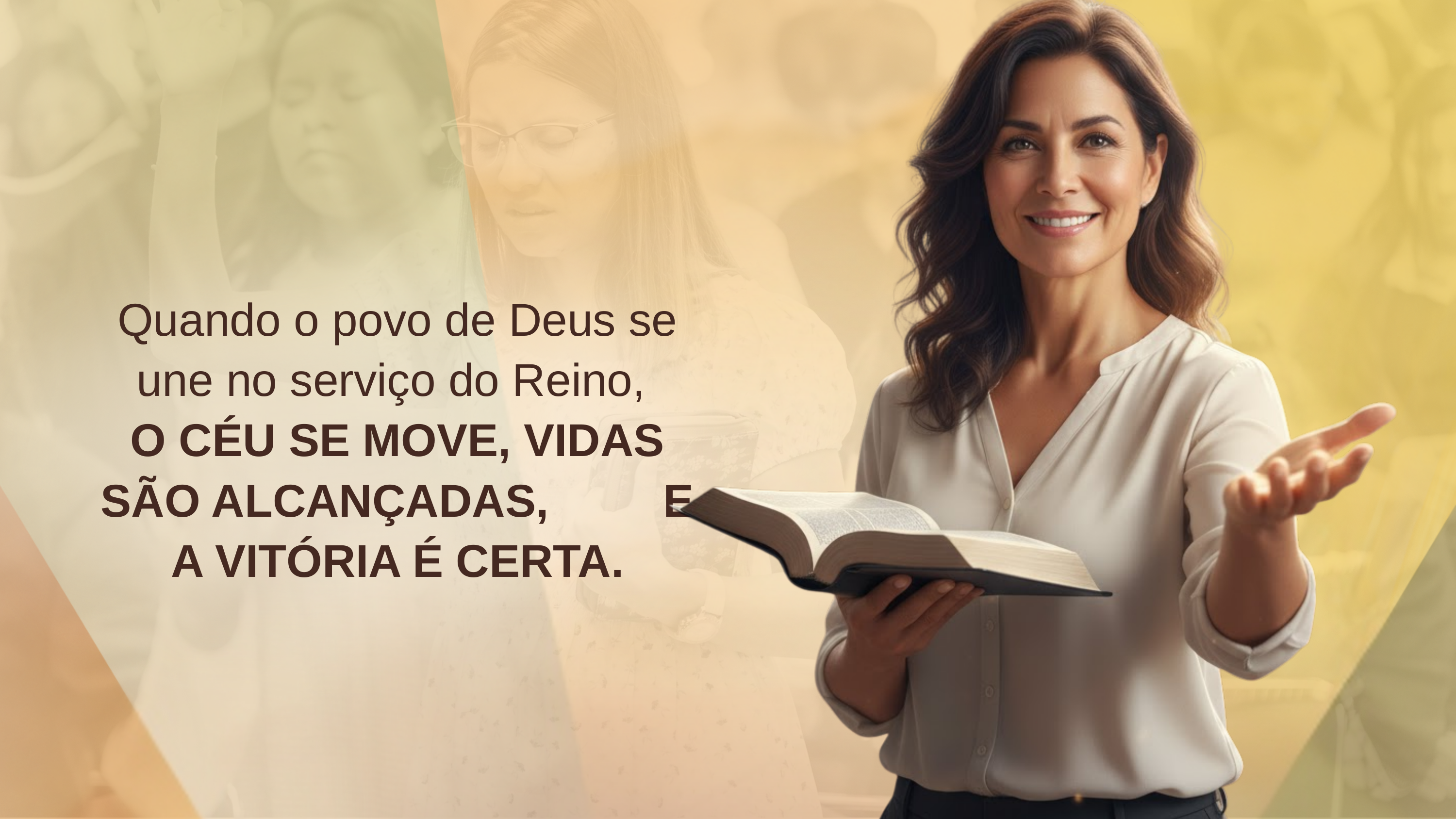

Quando o povo de Deus se une no serviço do Reino,
O CÉU SE MOVE, VIDAS SÃO ALCANÇADAS,         E A VITÓRIA É CERTA.